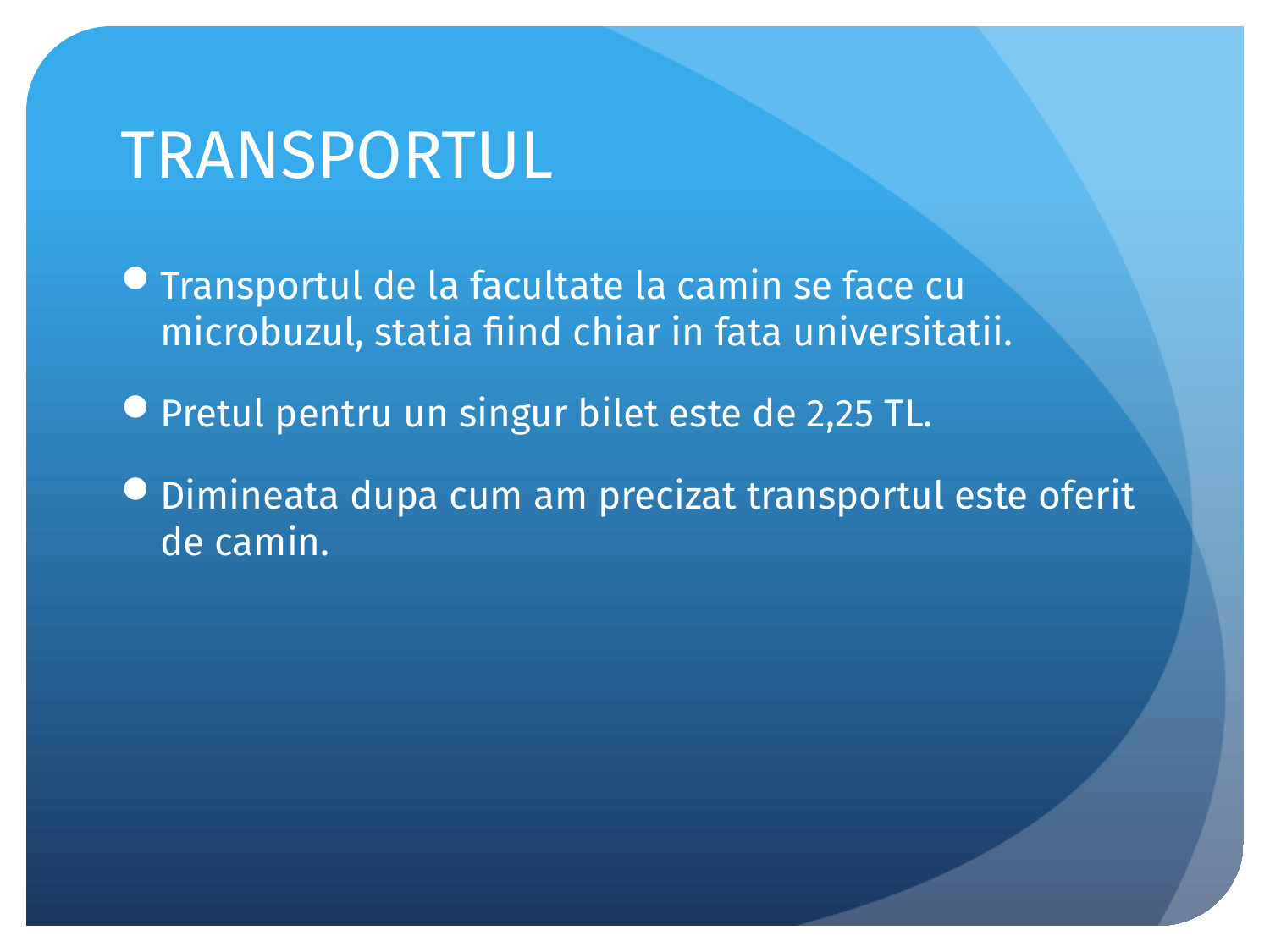

# TRANSPORTUL
Transportul de la facultate la camin se face cu microbuzul, statia fiind chiar in fata universitatii.
Pretul pentru un singur bilet este de 2,25 TL.
Dimineata dupa cum am precizat transportul este oferit de camin.